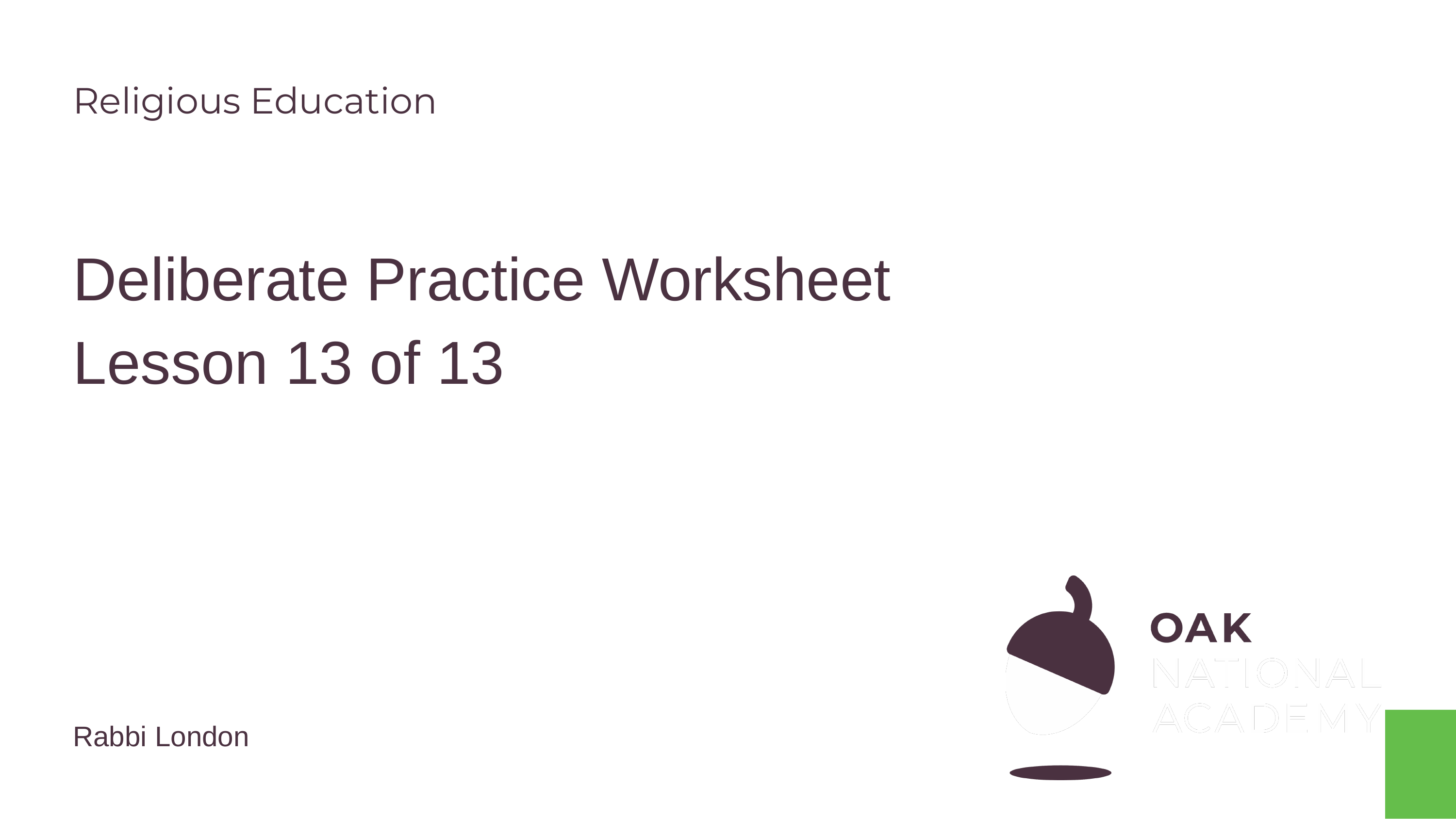

Religious Education
# Deliberate Practice Worksheet
Lesson 13 of 13
Rabbi London